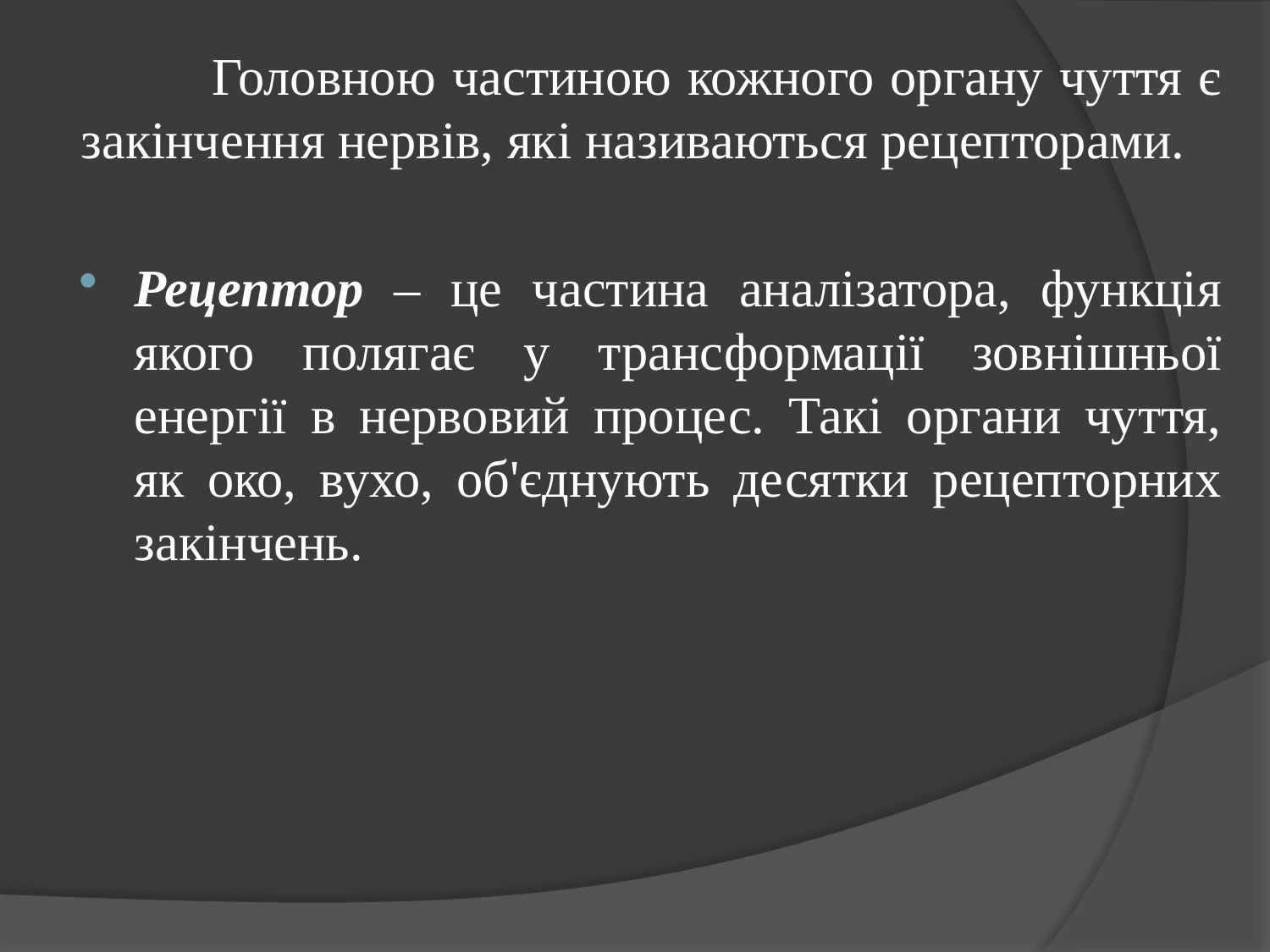

Головною частиною кожного органу чуття є закінчення нервів, які називаються рецепторами.

Рецептор – це частина аналізатора, функція якого полягає у трансформації зовнішньої енергії в нервовий процес. Такі органи чуття, як око, вухо, об'єднують десятки рецепторних закінчень.